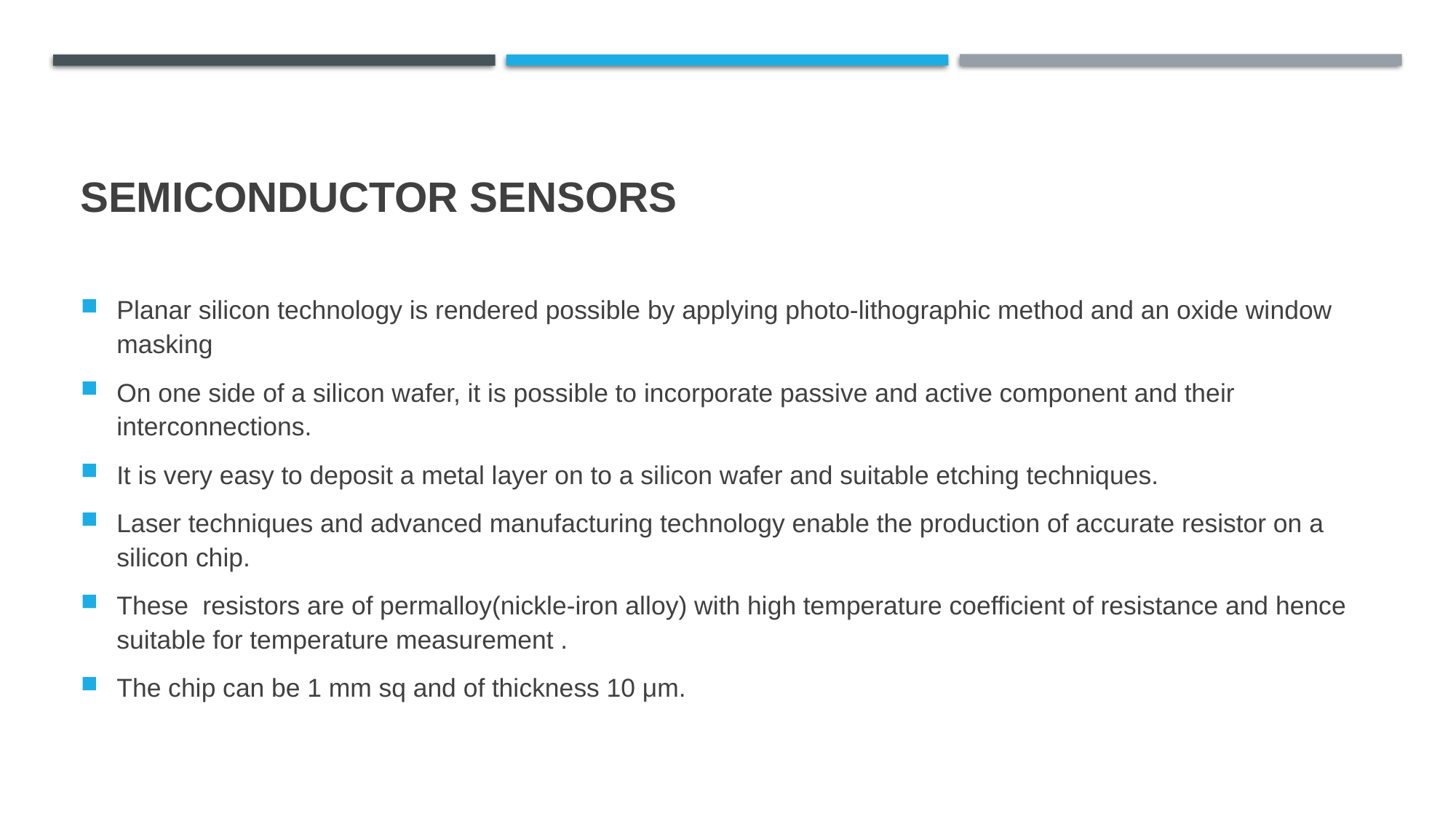

# Semiconductor sensors
Planar silicon technology is rendered possible by applying photo-lithographic method and an oxide window masking
On one side of a silicon wafer, it is possible to incorporate passive and active component and their interconnections.
It is very easy to deposit a metal layer on to a silicon wafer and suitable etching techniques.
Laser techniques and advanced manufacturing technology enable the production of accurate resistor on a silicon chip.
These  resistors are of permalloy(nickle-iron alloy) with high temperature coefficient of resistance and hence suitable for temperature measurement .
The chip can be 1 mm sq and of thickness 10 μm.